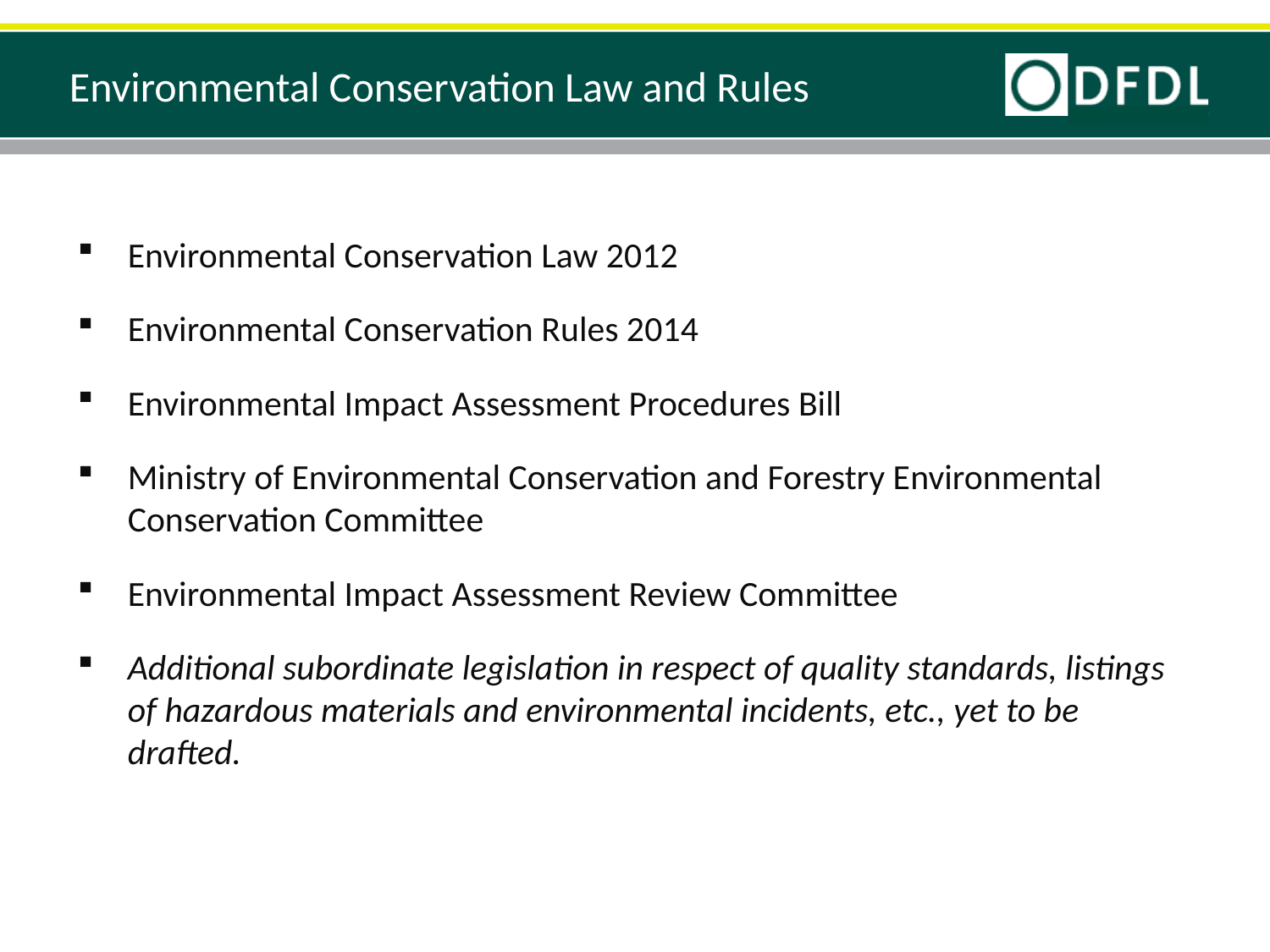

# Environmental Conservation Law and Rules
Environmental Conservation Law 2012
Environmental Conservation Rules 2014
Environmental Impact Assessment Procedures Bill
Ministry of Environmental Conservation and Forestry Environmental Conservation Committee
Environmental Impact Assessment Review Committee
Additional subordinate legislation in respect of quality standards, listings of hazardous materials and environmental incidents, etc., yet to be drafted.